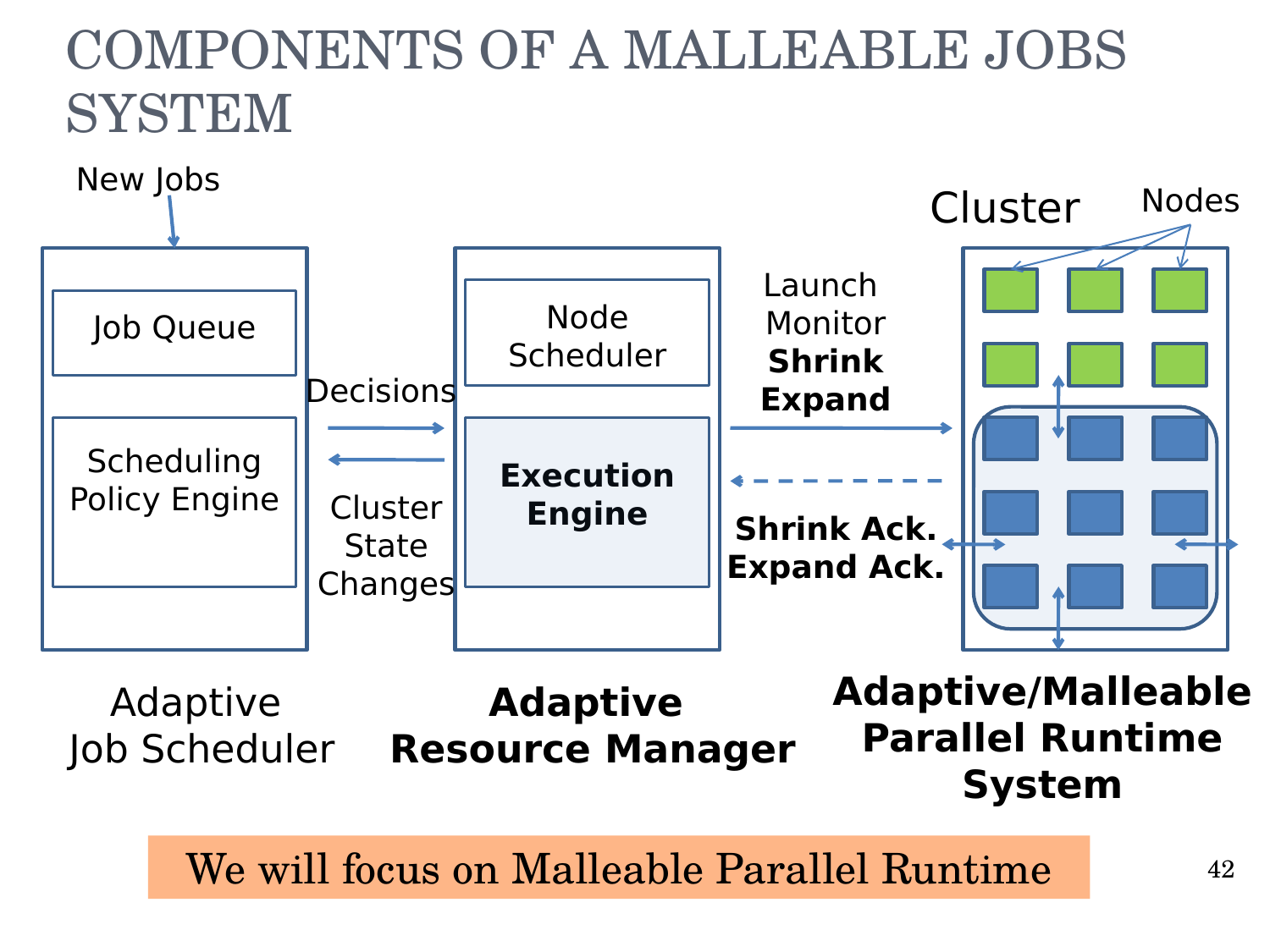

# Components of a Malleable Jobs System
New Jobs
Cluster
Nodes

Launch
Monitor
Shrink
Expand

Node Scheduler
Job Queue

Decisions

Scheduling Policy Engine

Execution Engine
Cluster State Changes

Shrink Ack.
Expand Ack.

Adaptive/Malleable Parallel Runtime System
Adaptive
 Job Scheduler
Adaptive
Resource Manager
42
We will focus on Malleable Parallel Runtime